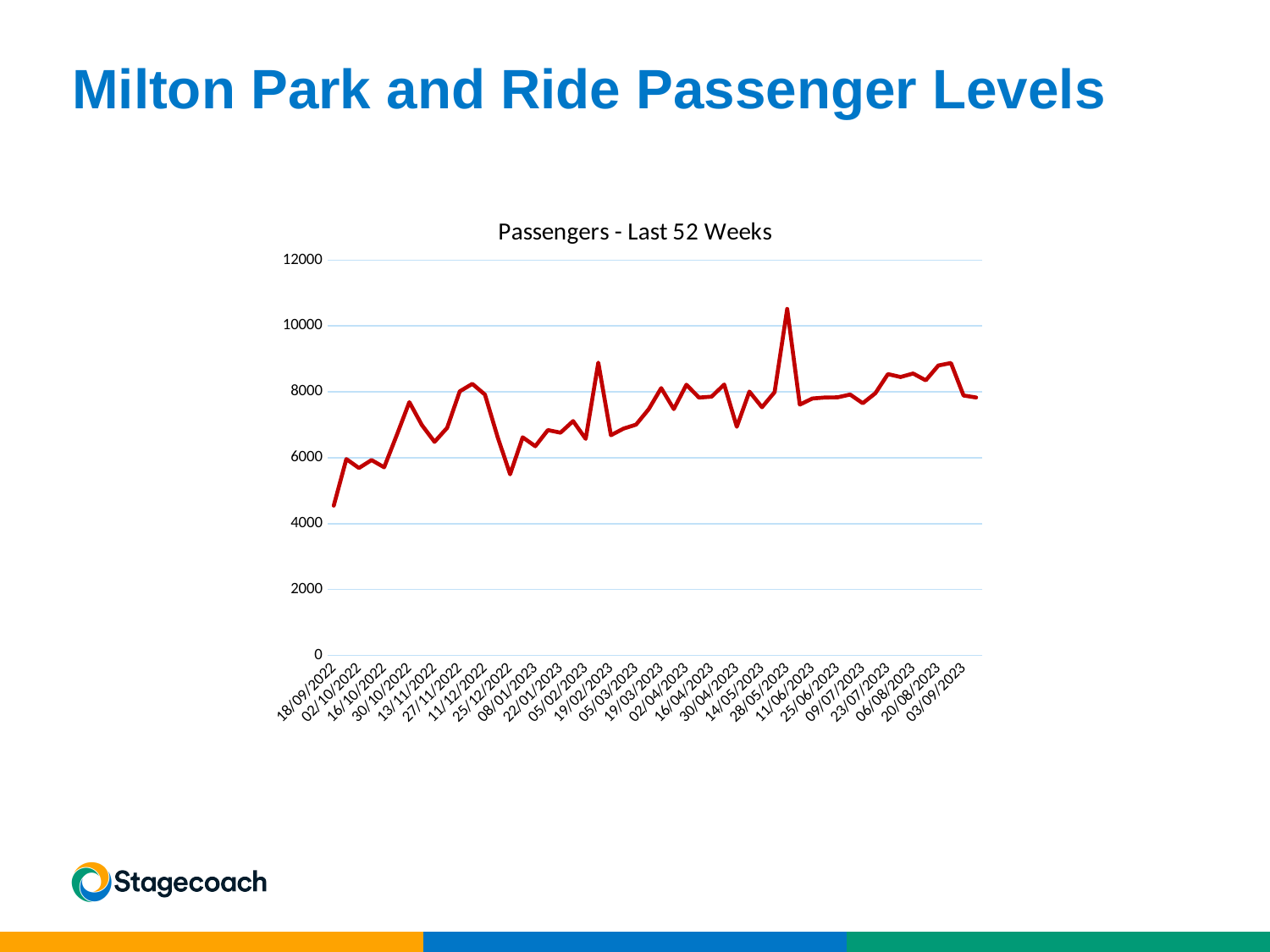

Milton Park and Ride Passenger Levels

### Chart: Passengers - Last 52 Weeks

| Category | Total |
|---|---|
| 44822 | 4545.0 |
| 44829 | 5960.0 |
| 44836 | 5689.0 |
| 44843 | 5930.0 |
| 44850 | 5711.0 |
| 44857 | 6686.0 |
| 44864 | 7689.0 |
| 44871 | 6989.0 |
| 44878 | 6482.0 |
| 44885 | 6909.0 |
| 44892 | 8016.0 |
| 44899 | 8244.0 |
| 44906 | 7917.0 |
| 44913 | 6641.0 |
| 44920 | 5498.0 |
| 44927 | 6621.0 |
| 44934 | 6351.0 |
| 44941 | 6840.0 |
| 44948 | 6762.0 |
| 44955 | 7114.0 |
| 44962 | 6574.0 |
| 44969 | 8888.0 |
| 44976 | 6684.0 |
| 44983 | 6885.0 |
| 44990 | 7006.0 |
| 44997 | 7472.0 |
| 45004 | 8115.0 |
| 45011 | 7477.0 |
| 45018 | 8218.0 |
| 45025 | 7826.0 |
| 45032 | 7855.0 |
| 45039 | 8222.0 |
| 45046 | 6940.0 |
| 45053 | 8009.0 |
| 45060 | 7533.0 |
| 45067 | 7991.0 |
| 45074 | 10517.0 |
| 45081 | 7613.0 |
| 45088 | 7799.0 |
| 45095 | 7830.0 |
| 45102 | 7834.0 |
| 45109 | 7919.0 |
| 45116 | 7655.0 |
| 45123 | 7958.0 |
| 45130 | 8539.0 |
| 45137 | 8451.0 |
| 45144 | 8557.0 |
| 45151 | 8349.0 |
| 45158 | 8800.0 |
| 45165 | 8876.0 |
| 45172 | 7890.0 |
| 45179 | 7830.0 |